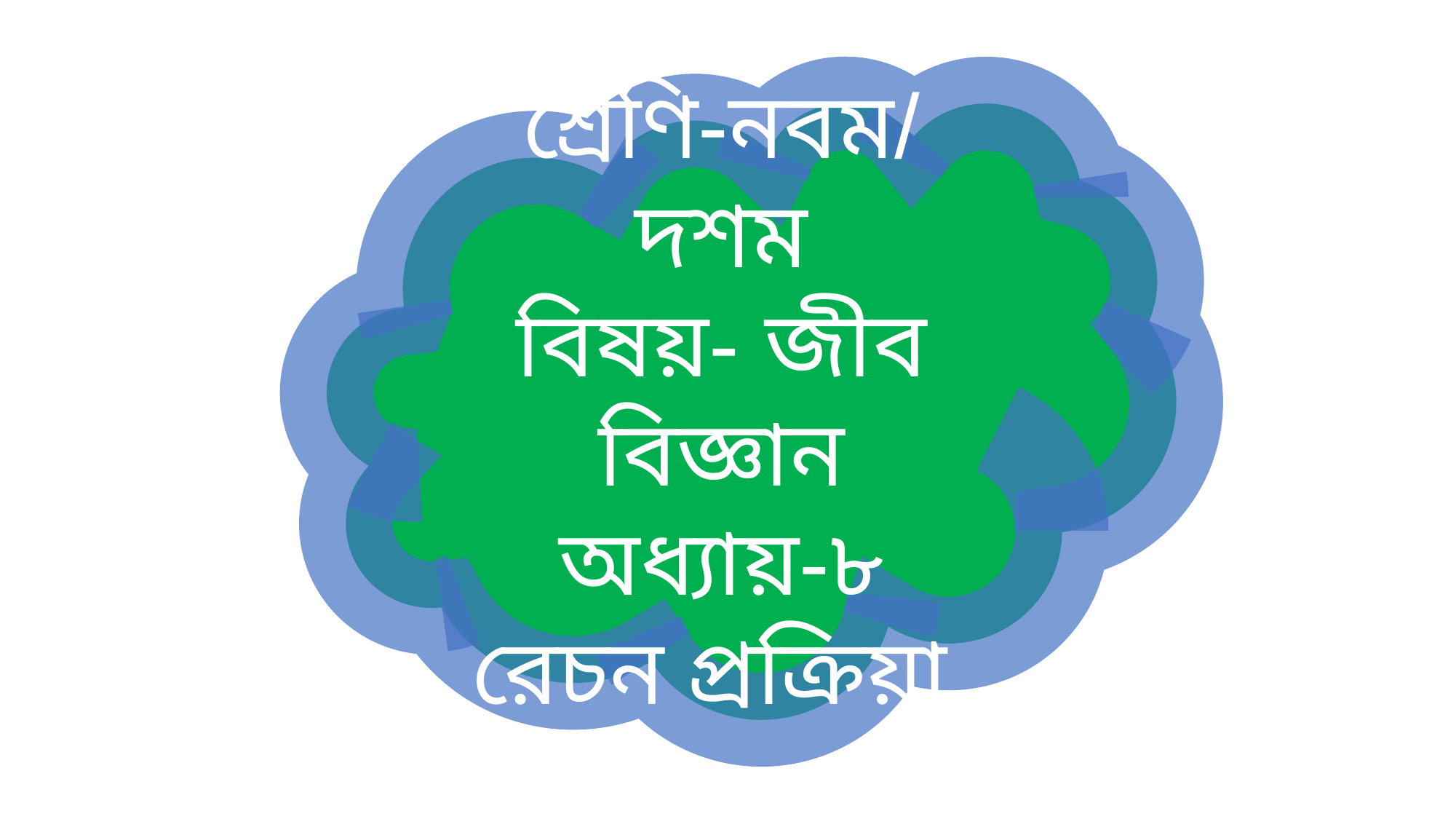

শ্রেণি-নবম/দশম
বিষয়- জীব বিজ্ঞান
অধ্যায়-৮
রেচন প্রক্রিয়া